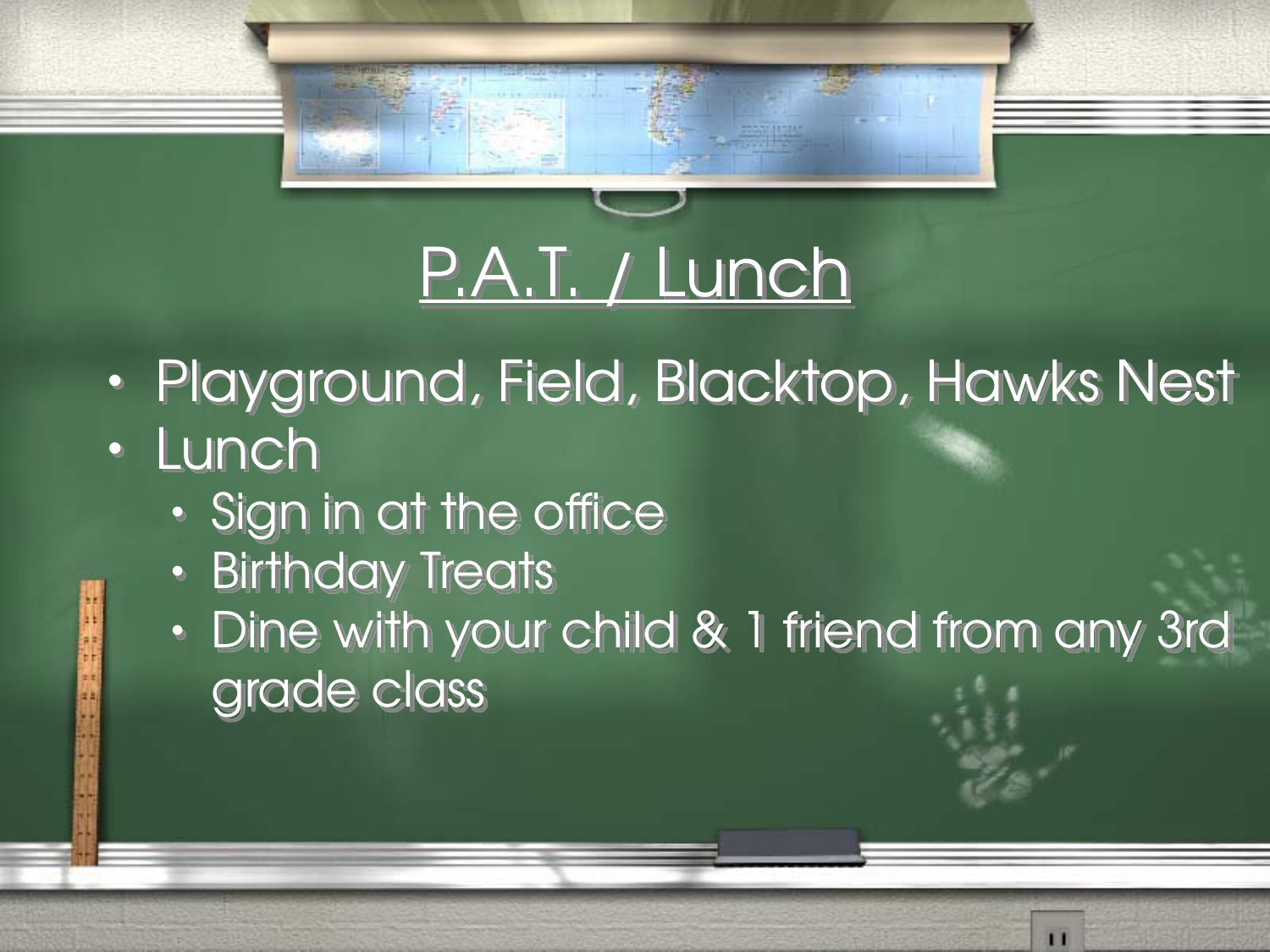

# P.A.T. / Lunch
Playground, Field, Blacktop, Hawks Nest
Lunch
Sign in at the office
Birthday Treats
Dine with your child & 1 friend from any 3rd grade class